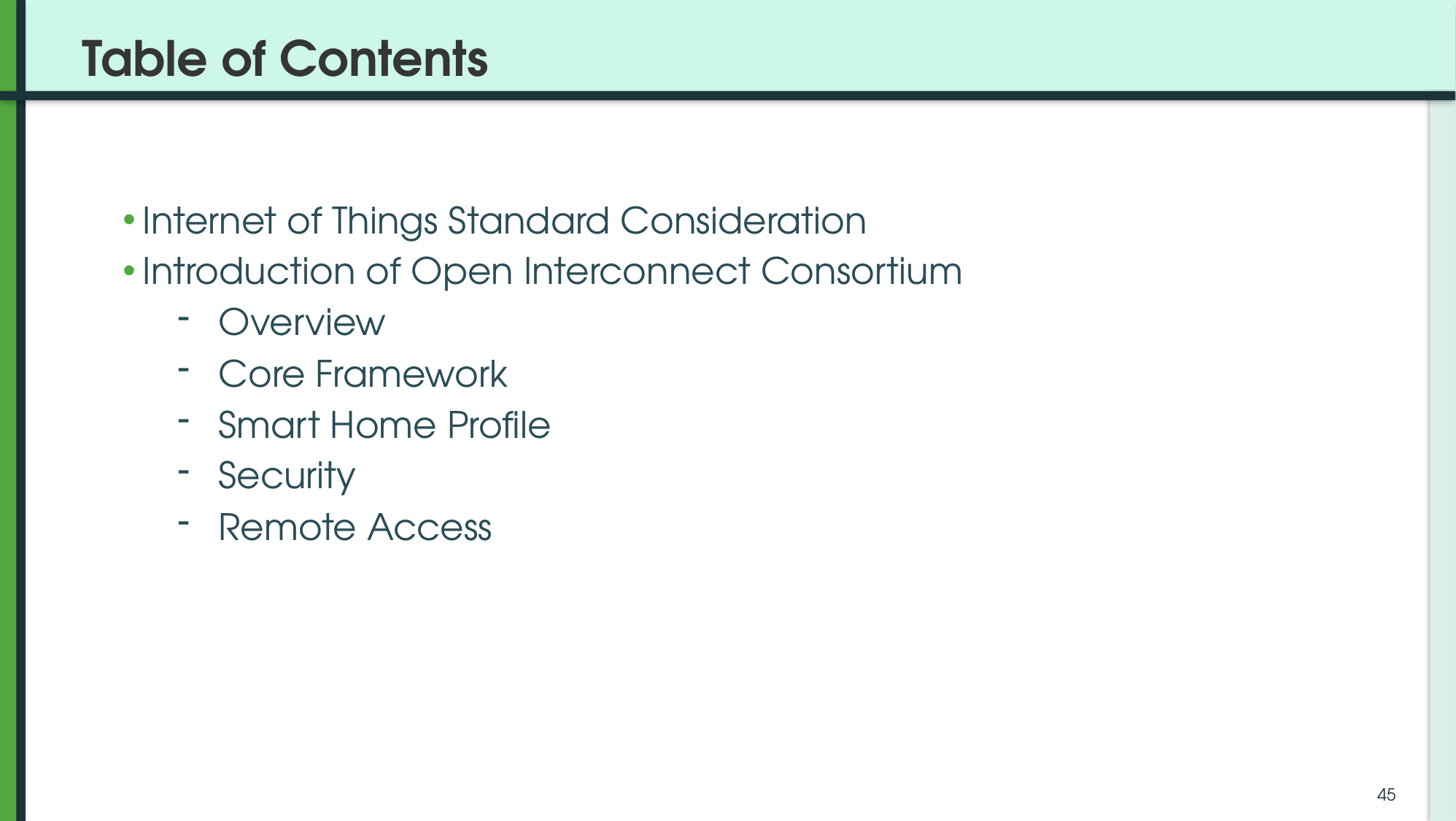

# Table of Contents
Internet of Things Standard Consideration
Introduction of Open Interconnect Consortium
Overview
Core Framework
Smart Home Profile
Security
Remote Access

45